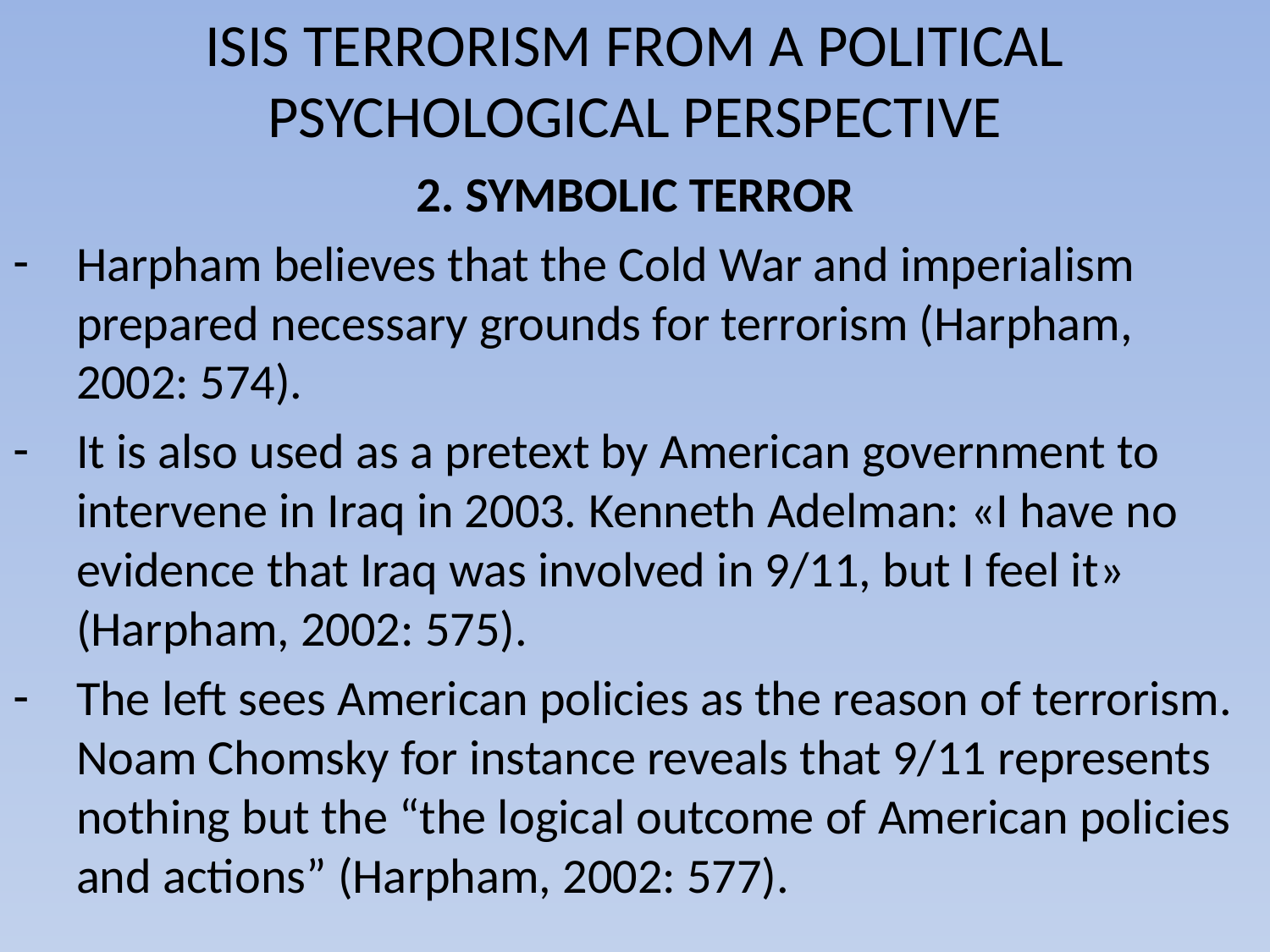

# ISIS TERRORISM FROM A POLITICAL PSYCHOLOGICAL PERSPECTIVE
2. SYMBOLIC TERROR
Harpham believes that the Cold War and imperialism prepared necessary grounds for terrorism (Harpham, 2002: 574).
It is also used as a pretext by American government to intervene in Iraq in 2003. Kenneth Adelman: «I have no evidence that Iraq was involved in 9/11, but I feel it» (Harpham, 2002: 575).
The left sees American policies as the reason of terrorism. Noam Chomsky for instance reveals that 9/11 represents nothing but the “the logical outcome of American policies and actions” (Harpham, 2002: 577).